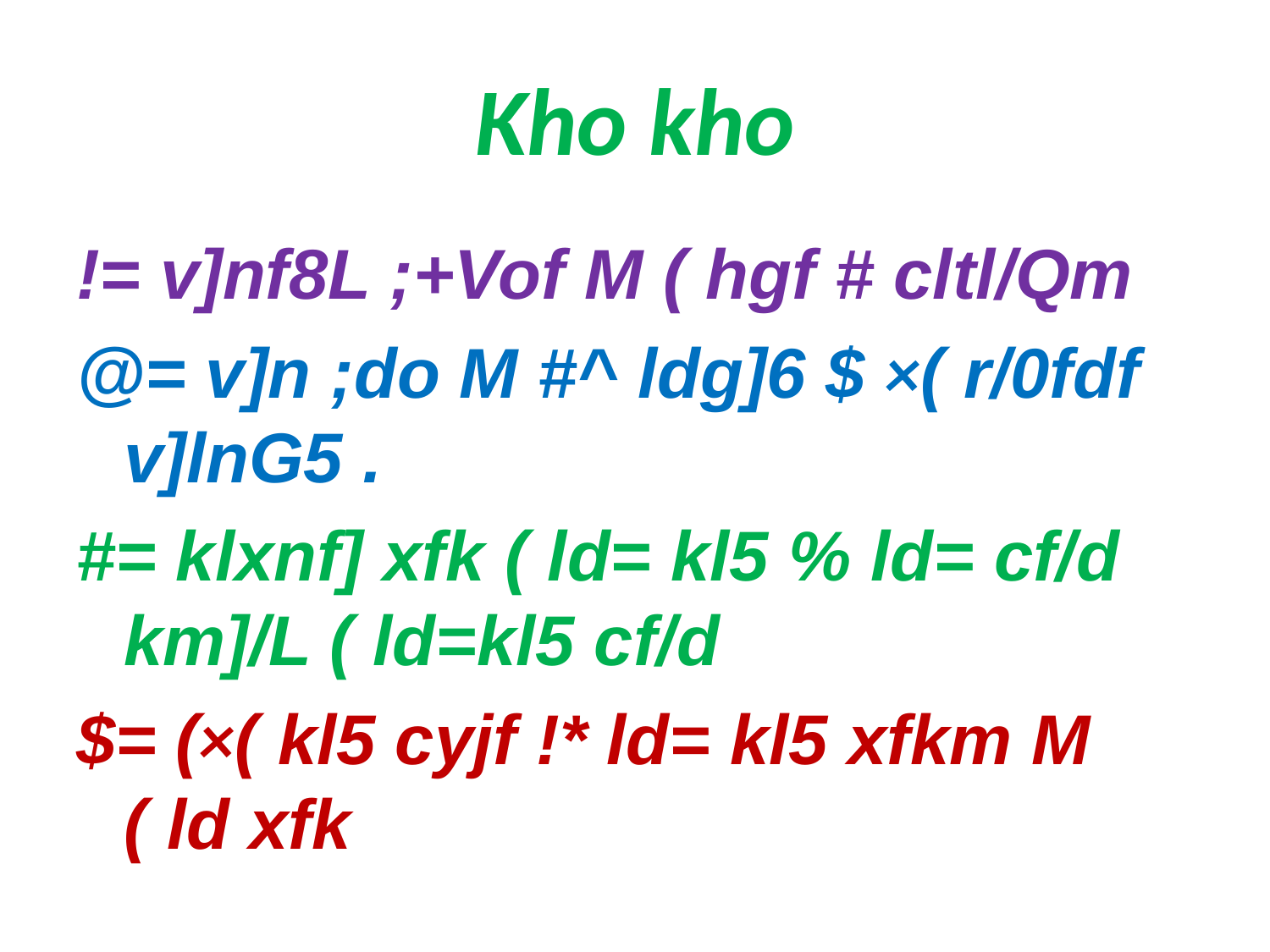

# Kho kho
!= v]nf8L ;+Vof M ( hgf # cltl/Qm
@= v]n ;do M #^ ldg]6 $ ×( r/0fdf v]lnG5 .
#= klxnf] xfk ( ld= kl5 % ld= cf/d km]/L ( ld=kl5 cf/d
$= (×( kl5 cyjf !* ld= kl5 xfkm M ( ld xfk